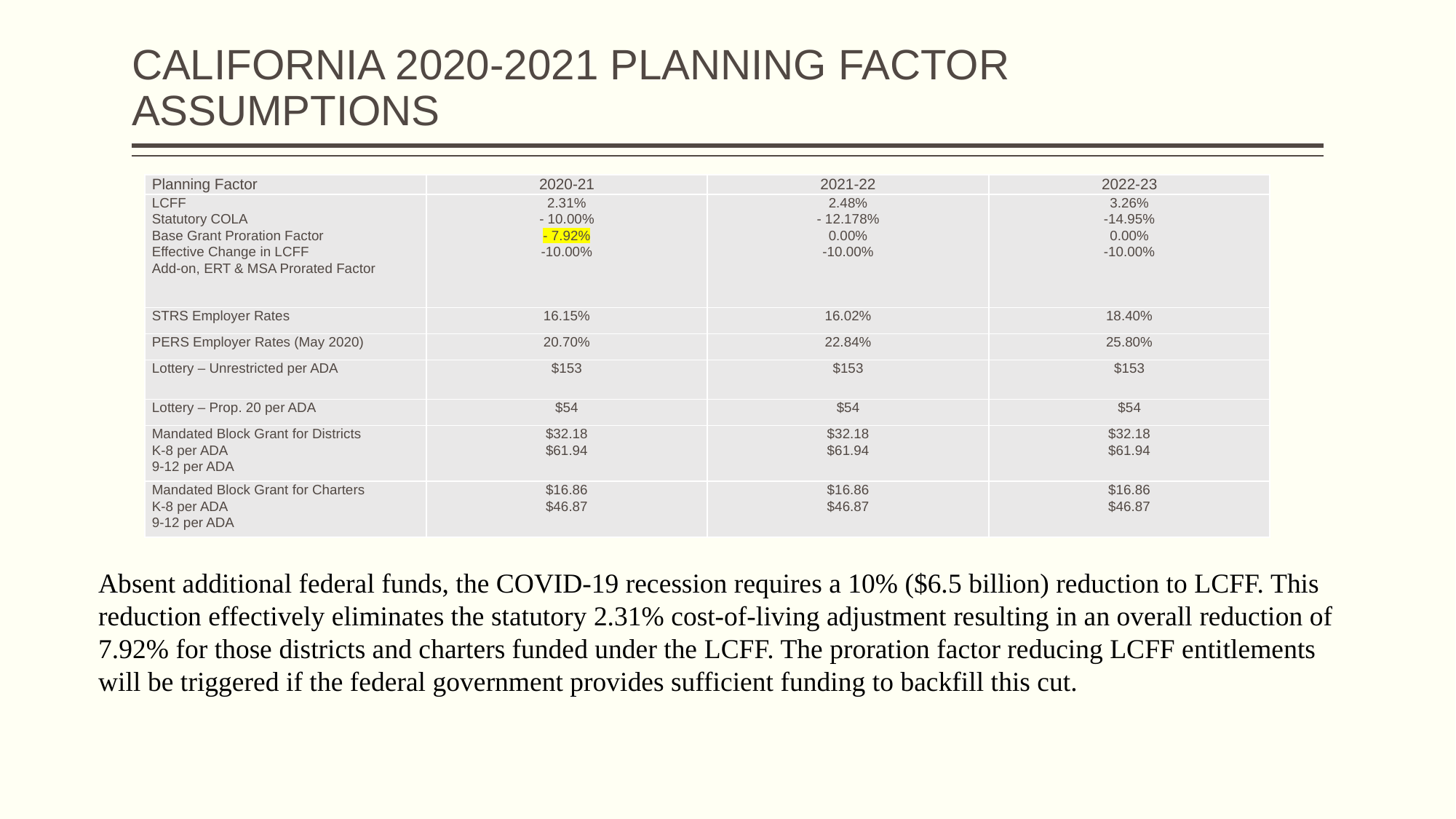

# CALIFORNIA 2020-2021 PLANNING FACTOR ASSUMPTIONS
| Planning Factor | 2020-21 | 2021-22 | 2022-23 |
| --- | --- | --- | --- |
| LCFF Statutory COLA Base Grant Proration Factor Effective Change in LCFF Add-on, ERT & MSA Prorated Factor | 2.31% - 10.00% - 7.92% -10.00% | 2.48% - 12.178% 0.00% -10.00% | 3.26% -14.95% 0.00% -10.00% |
| STRS Employer Rates | 16.15% | 16.02% | 18.40% |
| PERS Employer Rates (May 2020) | 20.70% | 22.84% | 25.80% |
| Lottery – Unrestricted per ADA | $153 | $153 | $153 |
| Lottery – Prop. 20 per ADA | $54 | $54 | $54 |
| Mandated Block Grant for Districts K-8 per ADA 9-12 per ADA | $32.18 $61.94 | $32.18 $61.94 | $32.18 $61.94 |
| Mandated Block Grant for Charters K-8 per ADA 9-12 per ADA | $16.86 $46.87 | $16.86 $46.87 | $16.86 $46.87 |
Absent additional federal funds, the COVID-19 recession requires a 10% ($6.5 billion) reduction to LCFF. This reduction effectively eliminates the statutory 2.31% cost-of-living adjustment resulting in an overall reduction of 7.92% for those districts and charters funded under the LCFF. The proration factor reducing LCFF entitlements will be triggered if the federal government provides sufficient funding to backfill this cut.